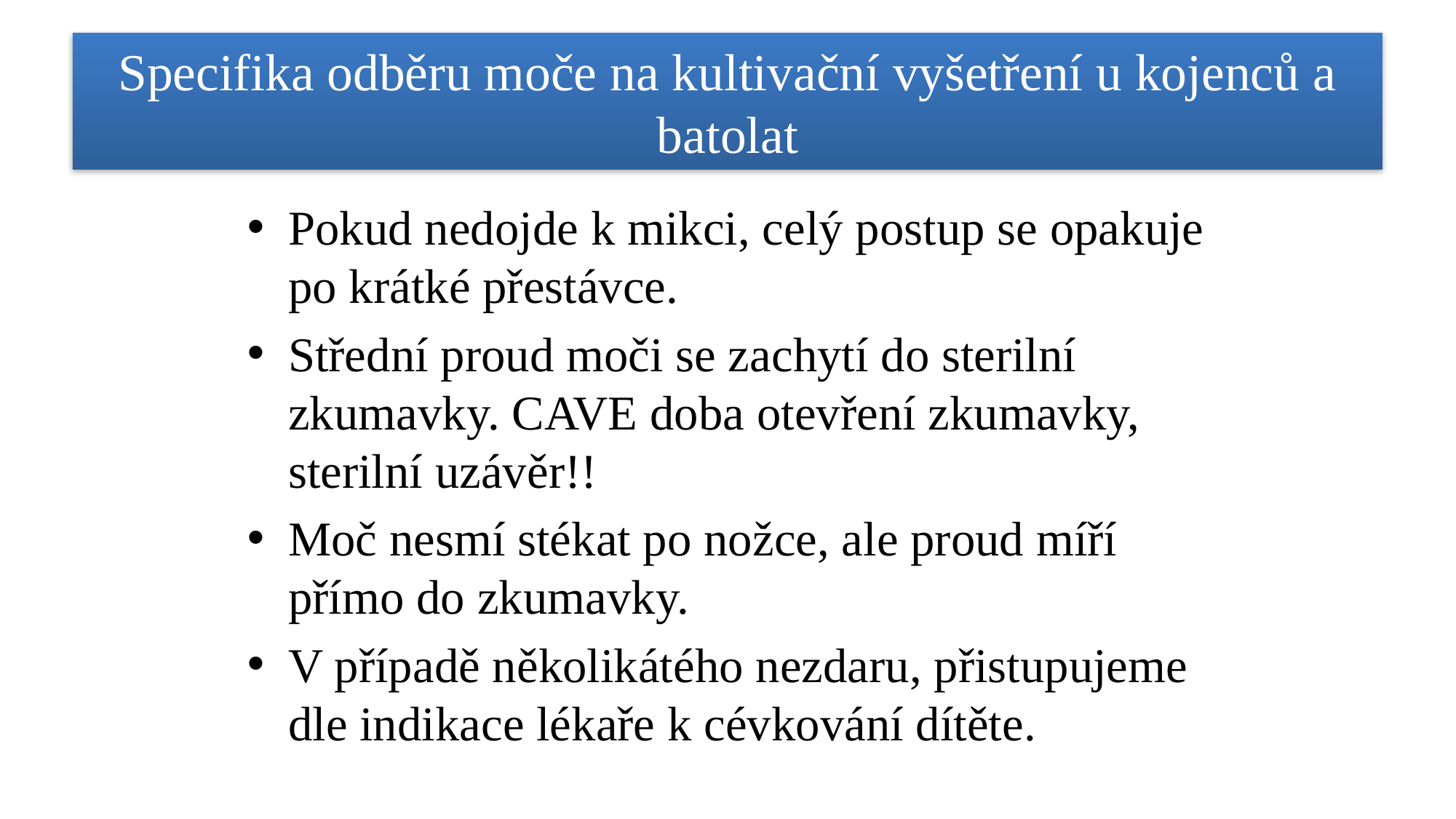

# Specifika odběru moče na kultivační vyšetření u kojenců a batolat
Pokud nedojde k mikci, celý postup se opakuje po krátké přestávce.
Střední proud moči se zachytí do sterilní zkumavky. CAVE doba otevření zkumavky, sterilní uzávěr!!
Moč nesmí stékat po nožce, ale proud míří přímo do zkumavky.
V případě několikátého nezdaru, přistupujeme dle indikace lékaře k cévkování dítěte.